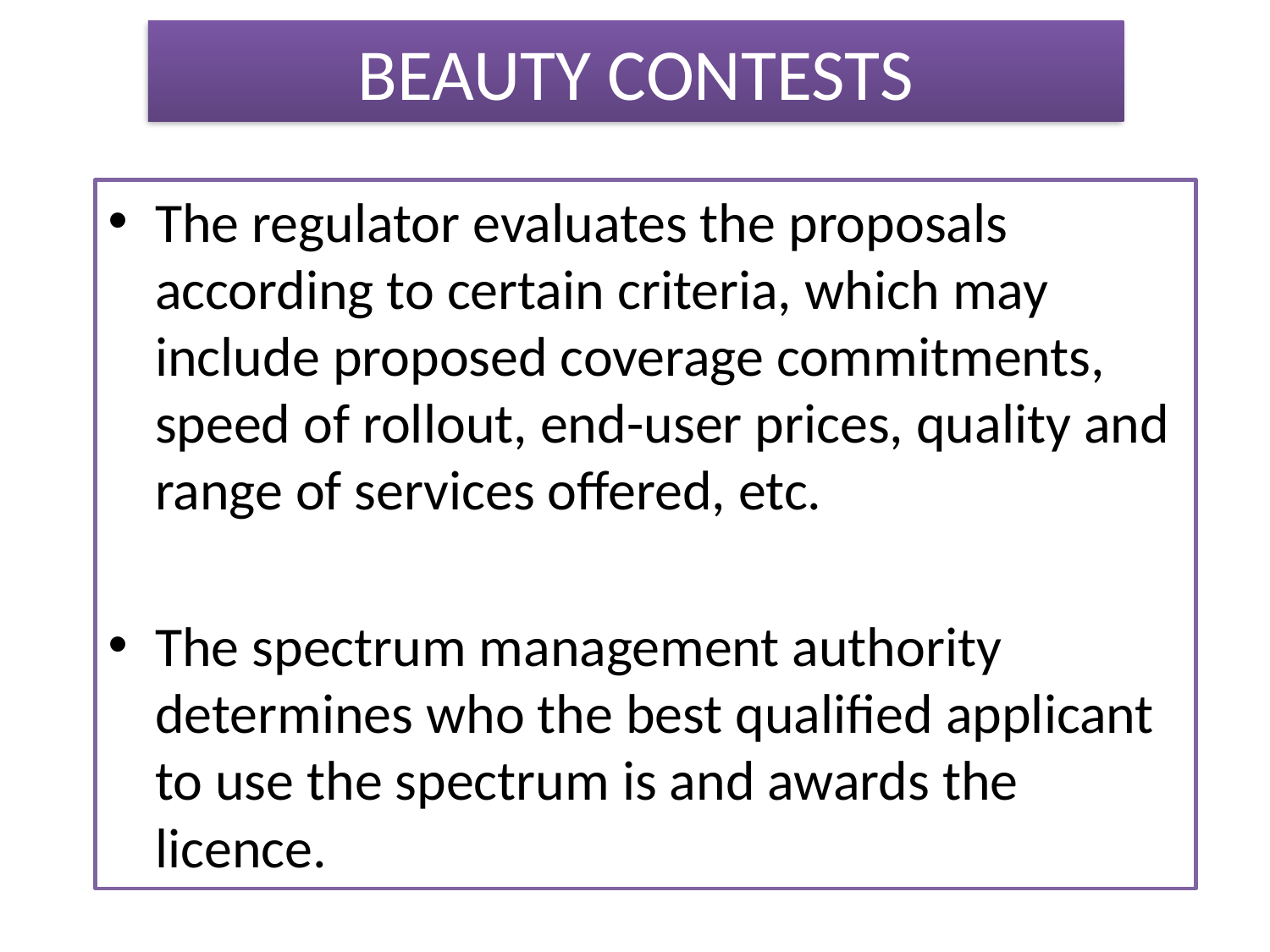

# BEAUTY CONTESTS
The regulator evaluates the proposals according to certain criteria, which may include proposed coverage commitments, speed of rollout, end-user prices, quality and range of services offered, etc.

The spectrum management authority determines who the best qualified applicant to use the spectrum is and awards the licence.